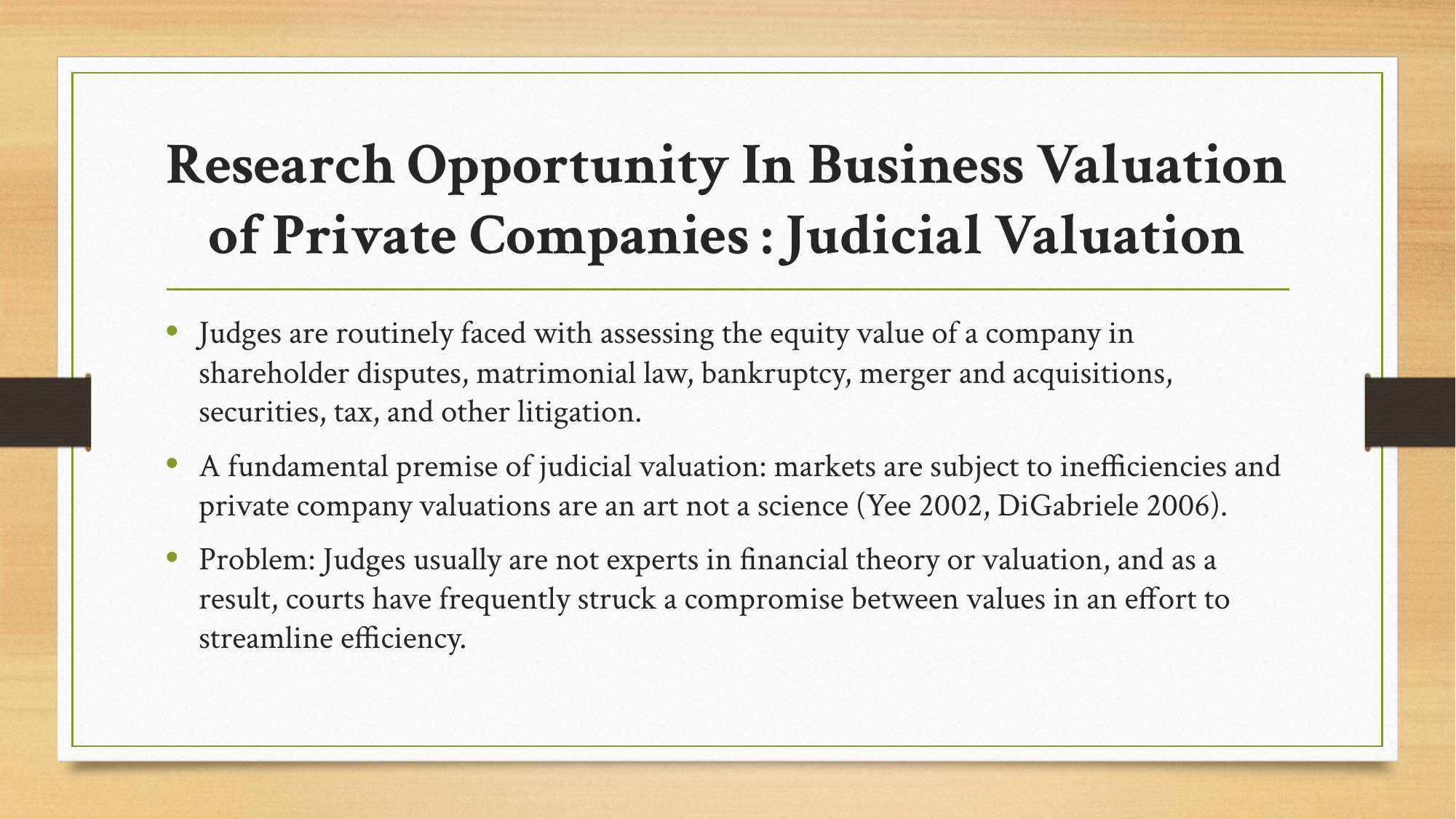

# Research Opportunity In Business Valuation of Private Companies : Judicial Valuation
Judges are routinely faced with assessing the equity value of a company in shareholder disputes, matrimonial law, bankruptcy, merger and acquisitions, securities, tax, and other litigation.
A fundamental premise of judicial valuation: markets are subject to inefficiencies and private company valuations are an art not a science (Yee 2002, DiGabriele 2006).
Problem: Judges usually are not experts in financial theory or valuation, and as a result, courts have frequently struck a compromise between values in an effort to streamline efficiency.